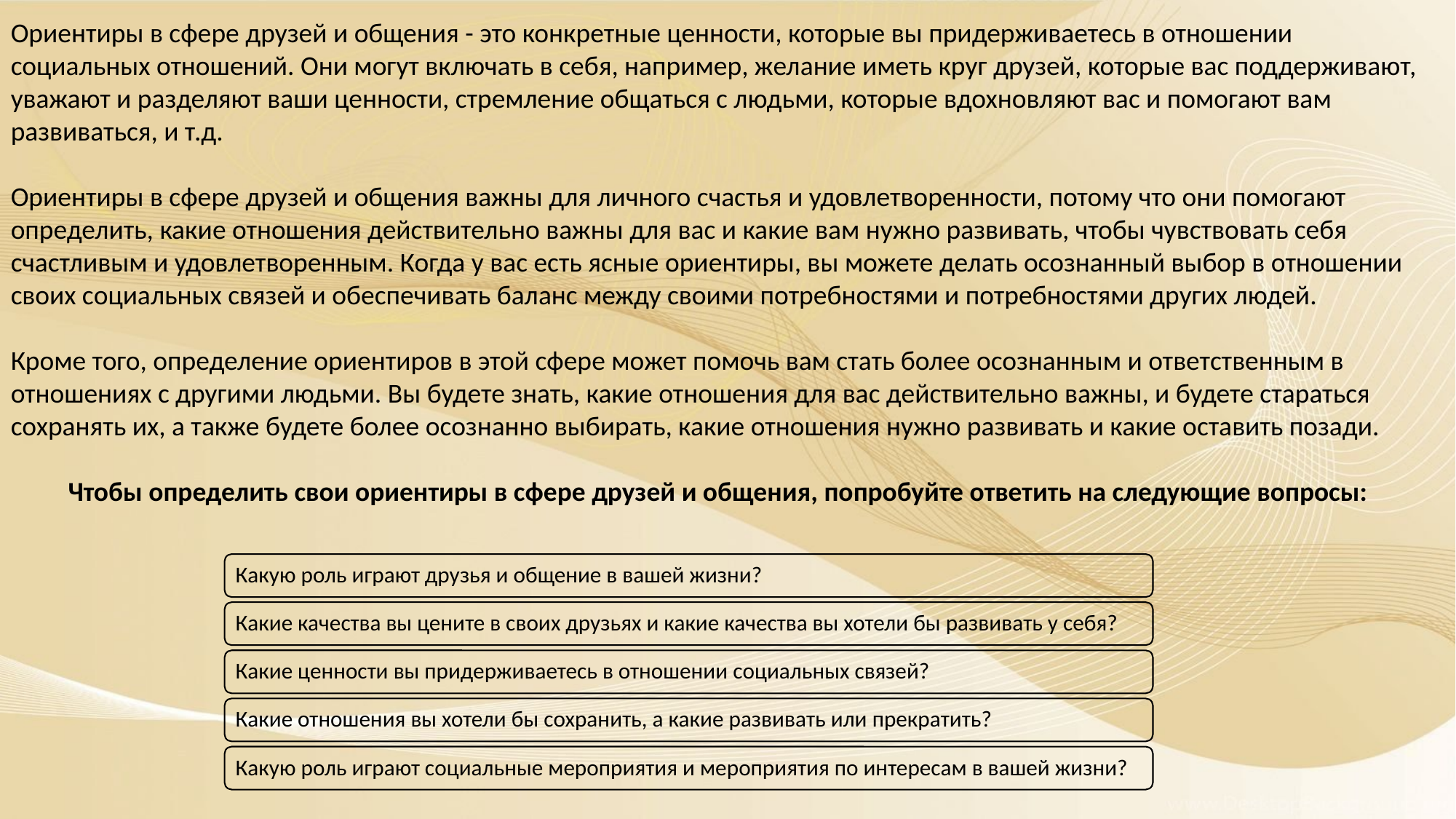

Ориентиры в сфере друзей и общения - это конкретные ценности, которые вы придерживаетесь в отношении социальных отношений. Они могут включать в себя, например, желание иметь круг друзей, которые вас поддерживают, уважают и разделяют ваши ценности, стремление общаться с людьми, которые вдохновляют вас и помогают вам развиваться, и т.д.

Ориентиры в сфере друзей и общения важны для личного счастья и удовлетворенности, потому что они помогают определить, какие отношения действительно важны для вас и какие вам нужно развивать, чтобы чувствовать себя счастливым и удовлетворенным. Когда у вас есть ясные ориентиры, вы можете делать осознанный выбор в отношении своих социальных связей и обеспечивать баланс между своими потребностями и потребностями других людей.

Кроме того, определение ориентиров в этой сфере может помочь вам стать более осознанным и ответственным в отношениях с другими людьми. Вы будете знать, какие отношения для вас действительно важны, и будете стараться сохранять их, а также будете более осознанно выбирать, какие отношения нужно развивать и какие оставить позади.

Чтобы определить свои ориентиры в сфере друзей и общения, попробуйте ответить на следующие вопросы:
Какую роль играют друзья и общение в вашей жизни?
Какие качества вы цените в своих друзьях и какие качества вы хотели бы развивать у себя?
Какие ценности вы придерживаетесь в отношении социальных связей?
Какие отношения вы хотели бы сохранить, а какие развивать или прекратить?
Какую роль играют социальные мероприятия и мероприятия по интересам в вашей жизни?